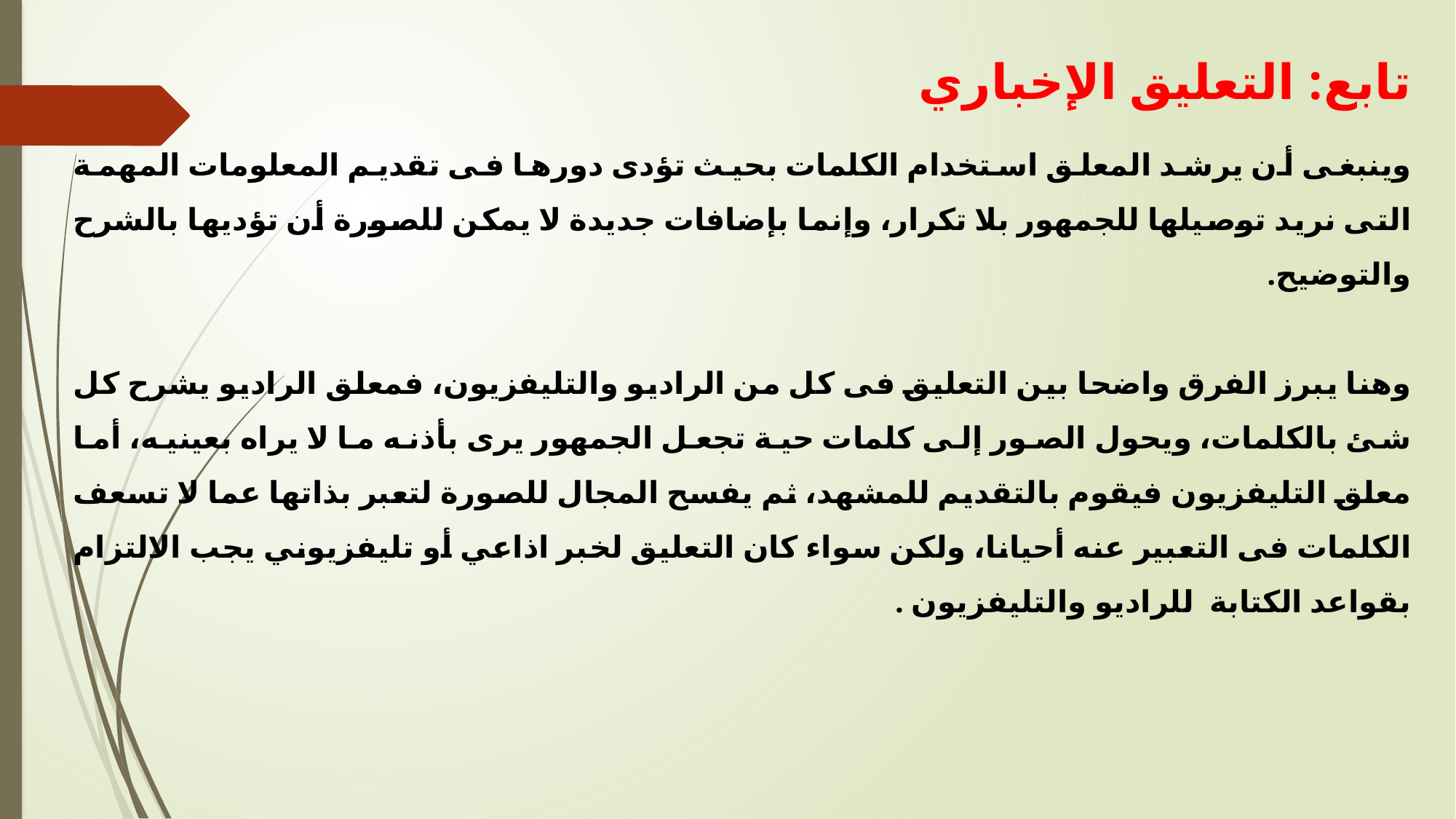

تابع: التعليق الإخباري
وينبغى أن يرشد المعلق استخدام الكلمات بحيث تؤدى دورها فى تقديم المعلومات المهمة التى نريد توصيلها للجمهور بلا تكرار، وإنما بإضافات جديدة لا يمكن للصورة أن تؤديها بالشرح والتوضيح.

وهنا يبرز الفرق واضحا بين التعليق فى كل من الراديو والتليفزيون، فمعلق الراديو يشرح كل شئ بالكلمات، ويحول الصور إلى كلمات حية تجعل الجمهور يرى بأذنه ما لا يراه بعينيه، أما معلق التليفزيون فيقوم بالتقديم للمشهد، ثم يفسح المجال للصورة لتعبر بذاتها عما لا تسعف الكلمات فى التعبير عنه أحيانا، ولكن سواء كان التعليق لخبر اذاعي أو تليفزيوني يجب الالتزام بقواعد الكتابة  للراديو والتليفزيون .